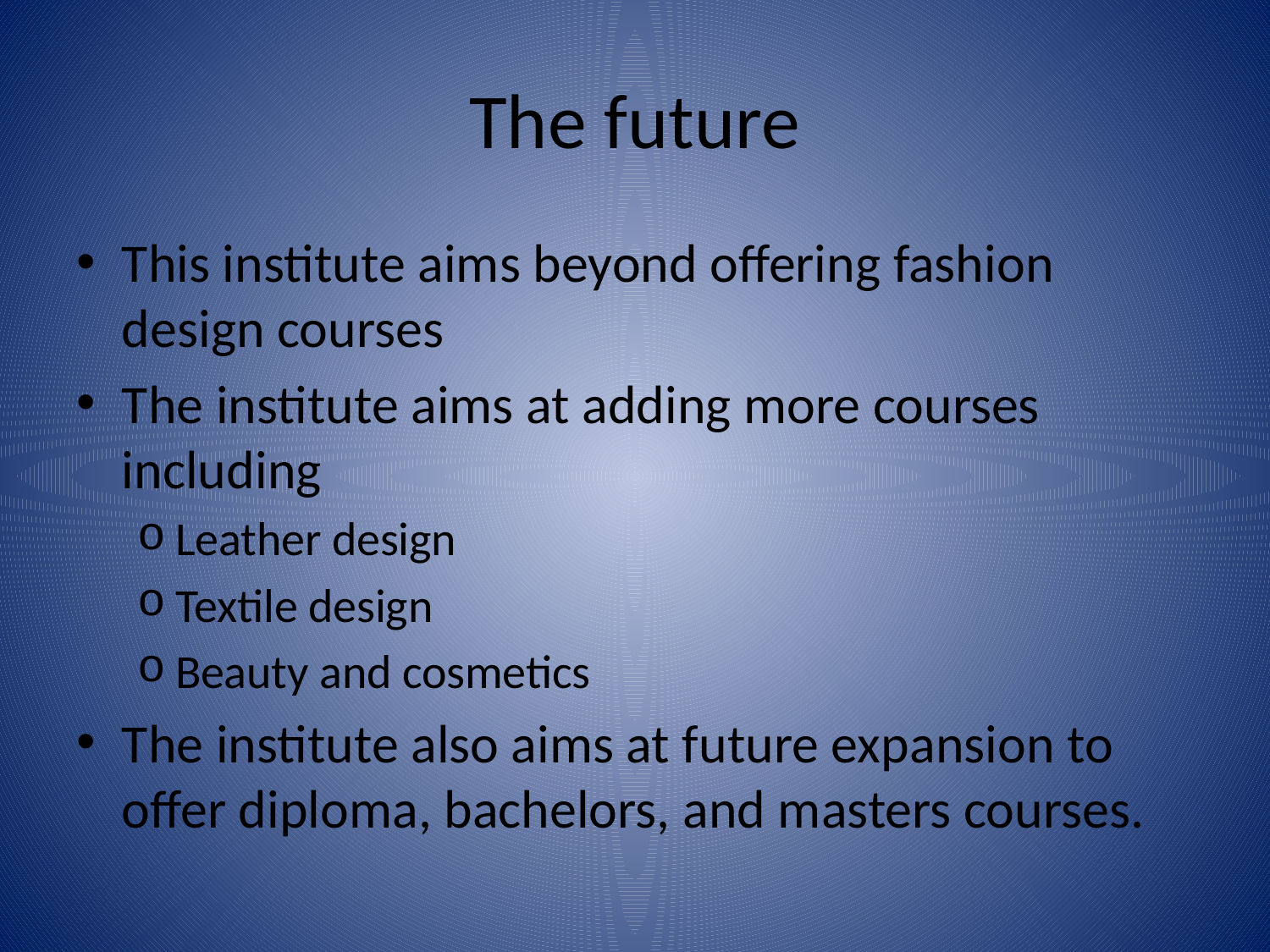

# The future
This institute aims beyond offering fashion design courses
The institute aims at adding more courses including
Leather design
Textile design
Beauty and cosmetics
The institute also aims at future expansion to offer diploma, bachelors, and masters courses.